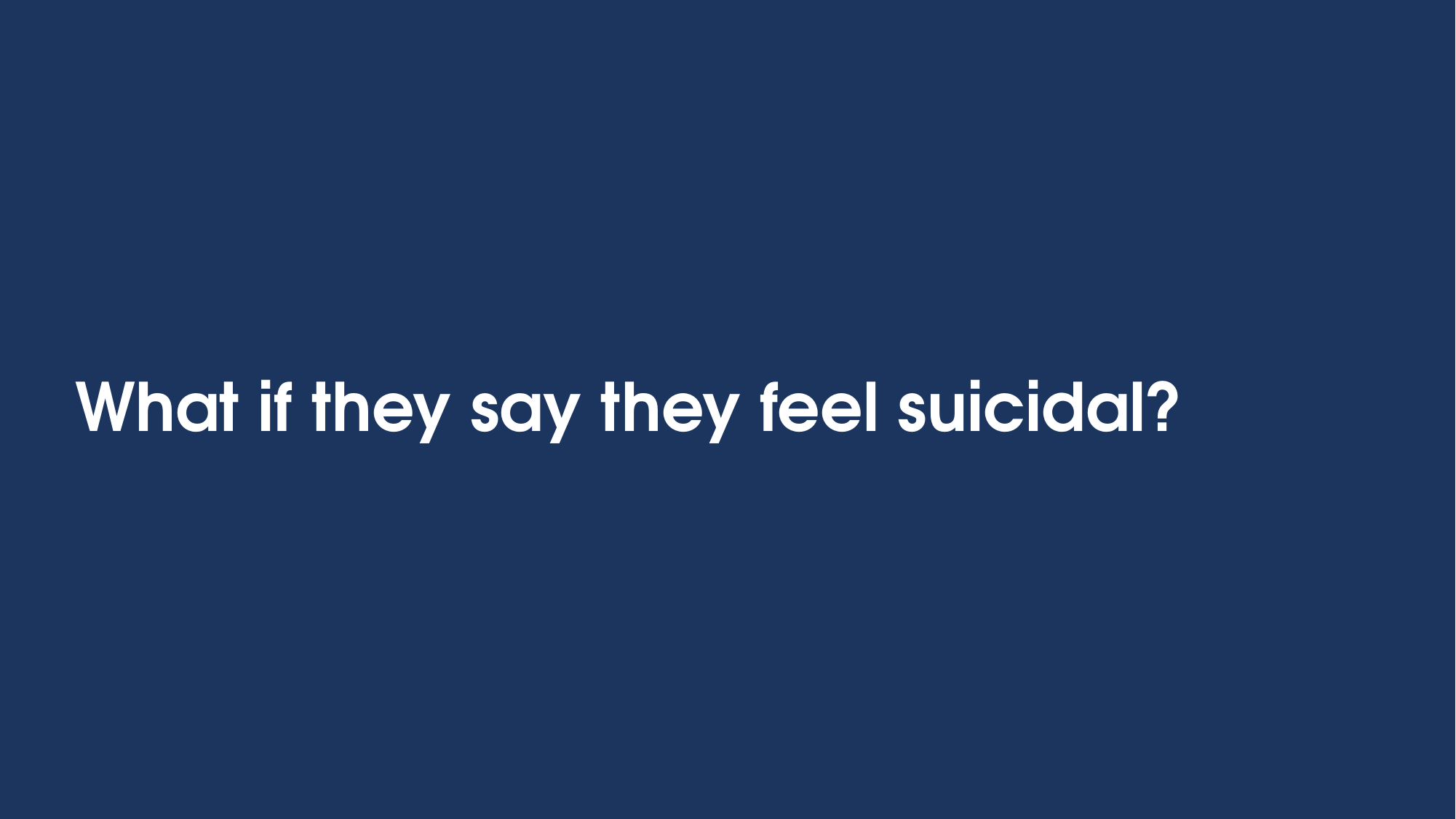

# What if they say they feel suicidal?